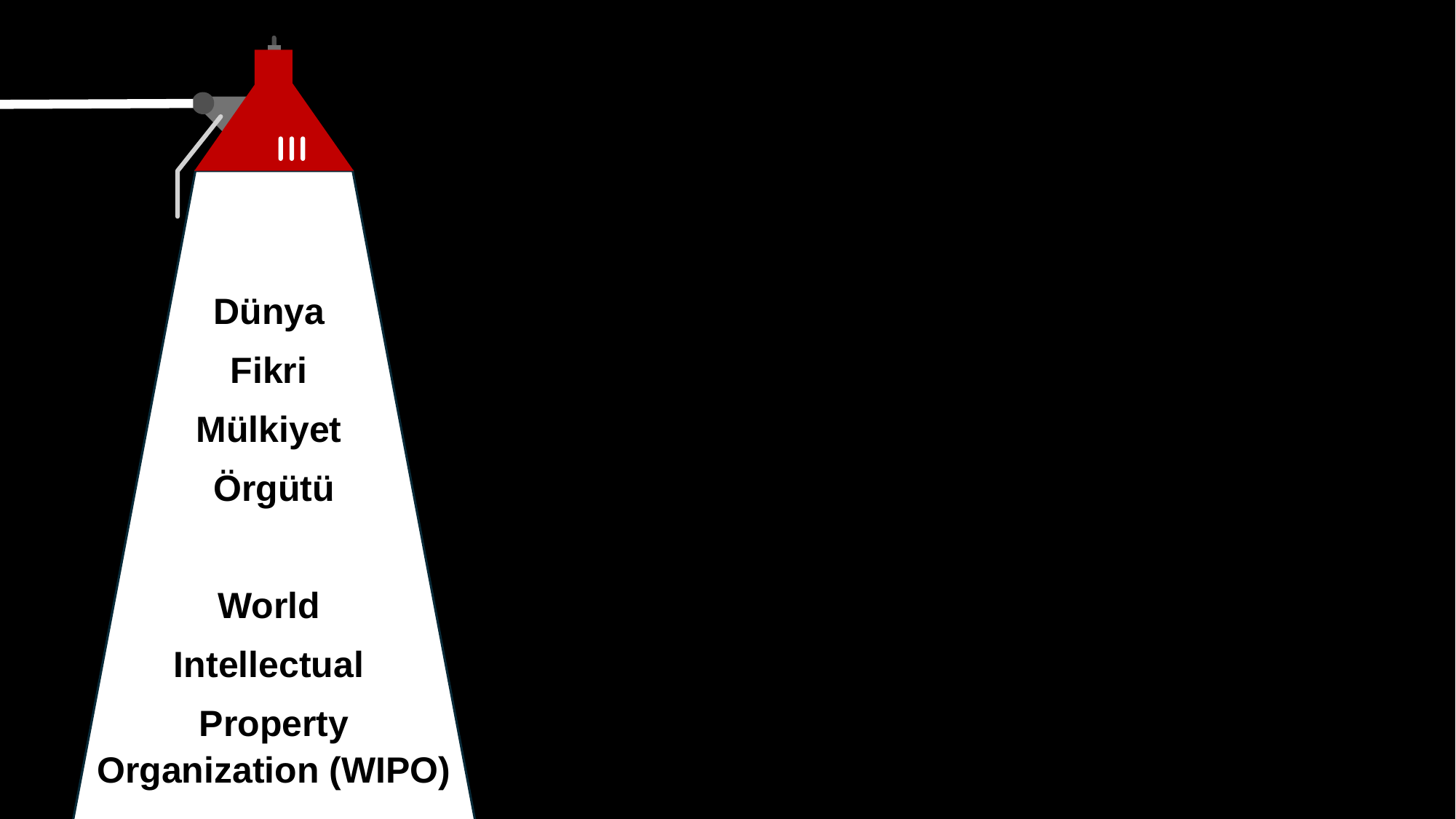

Dünya
Fikri
Mülkiyet
Örgütü

World
Intellectual
Property Organization (WIPO)